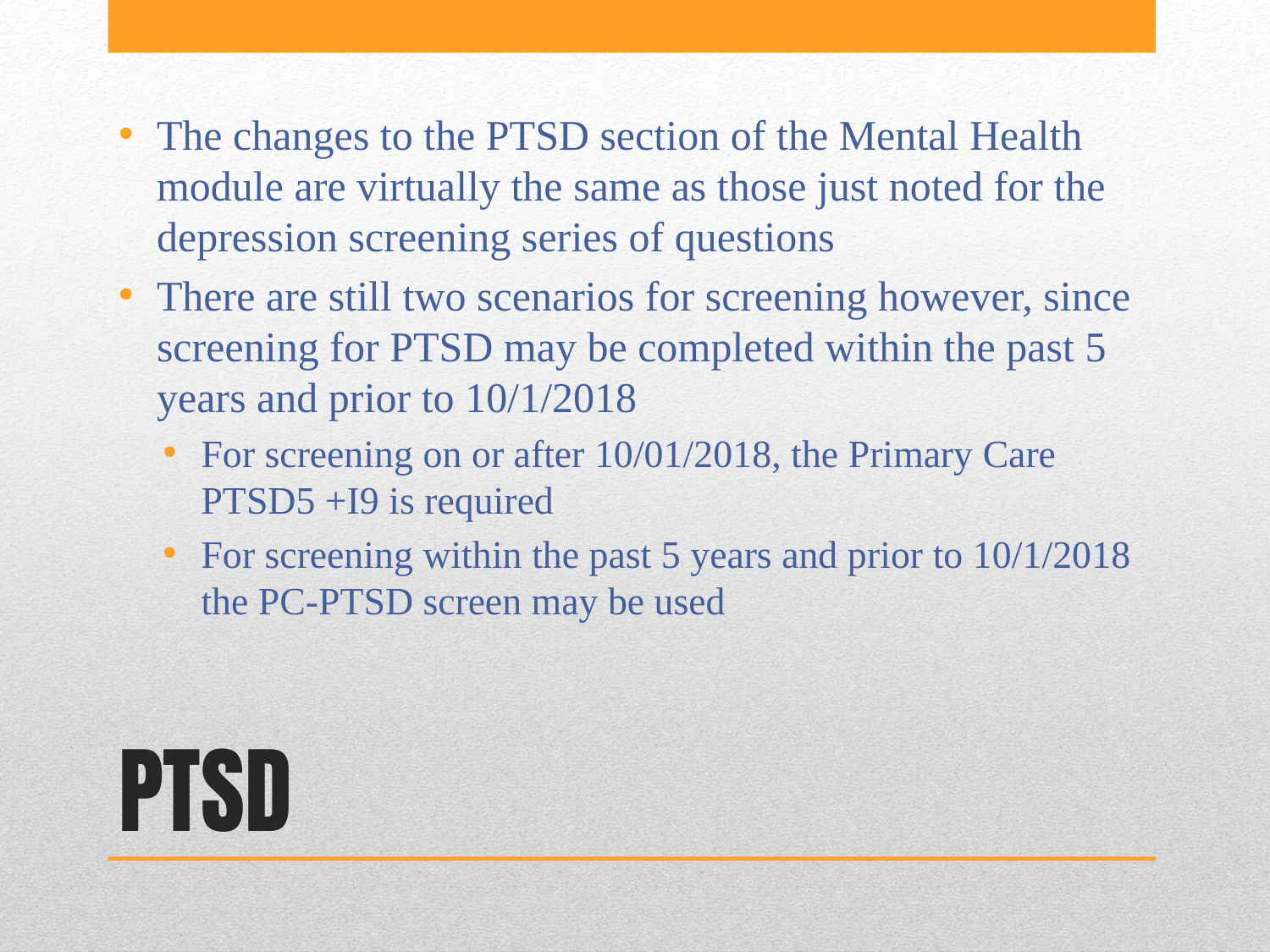

The changes to the PTSD section of the Mental Health module are virtually the same as those just noted for the depression screening series of questions
There are still two scenarios for screening however, since screening for PTSD may be completed within the past 5 years and prior to 10/1/2018
For screening on or after 10/01/2018, the Primary Care PTSD5 +I9 is required
For screening within the past 5 years and prior to 10/1/2018 the PC-PTSD screen may be used
# PTSD